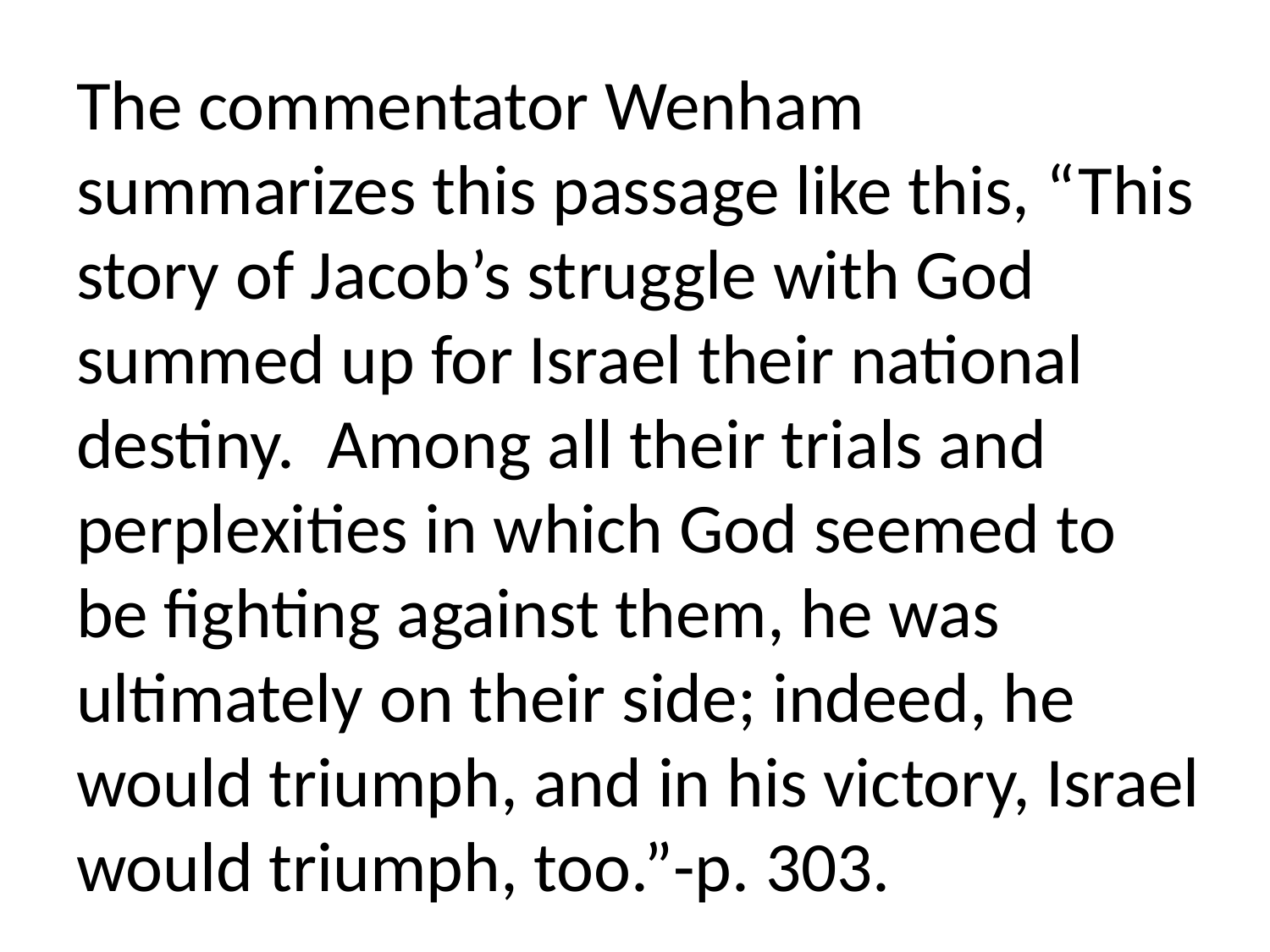

The commentator Wenham summarizes this passage like this, “This story of Jacob’s struggle with God summed up for Israel their national destiny.  Among all their trials and perplexities in which God seemed to be fighting against them, he was ultimately on their side; indeed, he would triumph, and in his victory, Israel would triumph, too.”-p. 303.